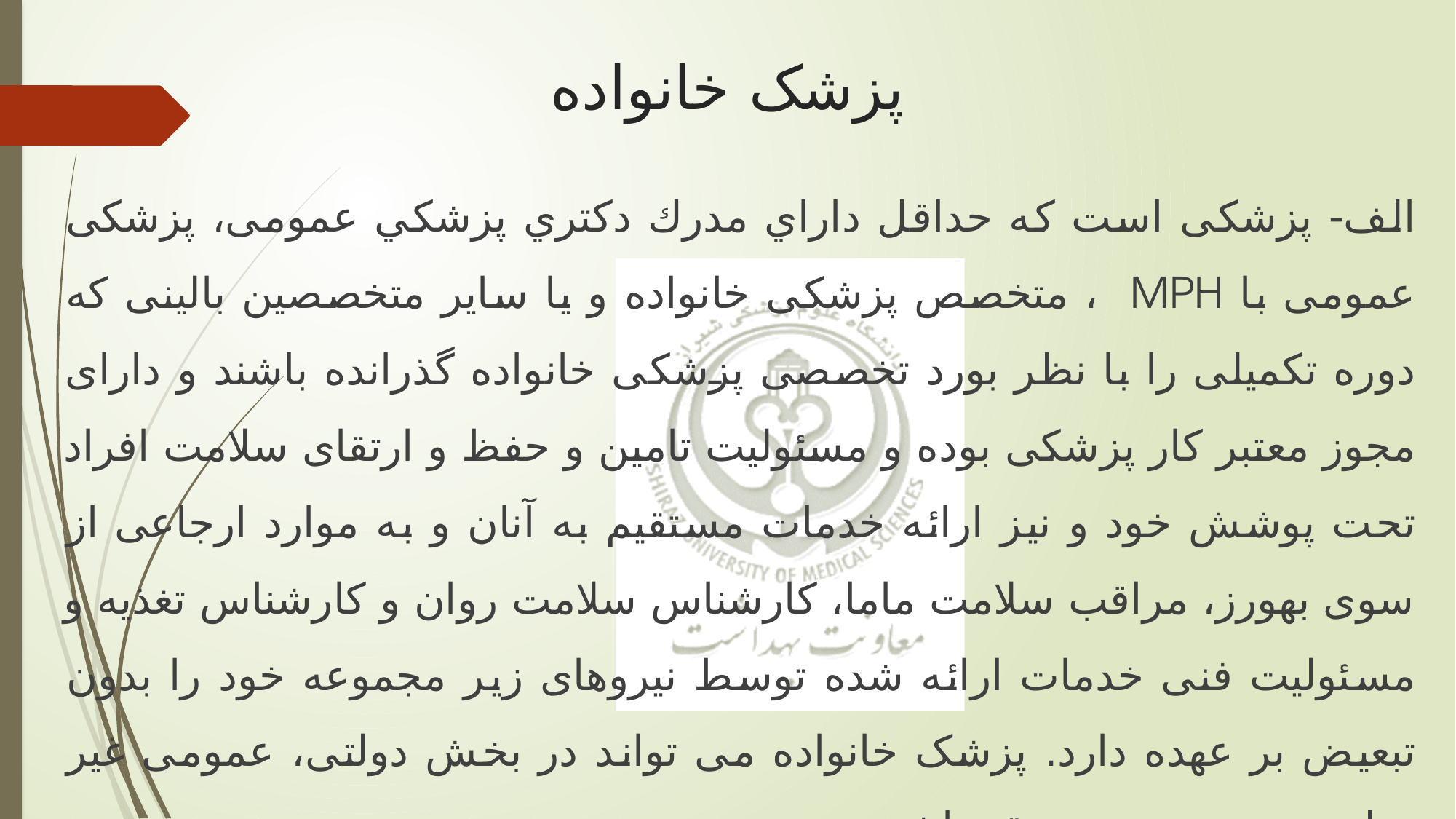

# پزشک خانواده
الف- پزشکی است که حداقل داراي مدرك دكتري پزشكي عمومی، پزشکی عمومی با MPH  ، متخصص پزشکی خانواده و یا سایر متخصصین بالینی که دوره تکمیلی را با نظر بورد تخصصی پزشکی خانواده گذرانده باشند و دارای مجوز معتبر کار پزشکی بوده و مسئولیت تامین و حفظ و ارتقای سلامت افراد تحت پوشش خود و نیز ارائه خدمات مستقیم به آنان و به موارد ارجاعی از سوی بهورز، مراقب سلامت ماما، کارشناس سلامت روان و کارشناس تغذیه و مسئولیت فنی خدمات ارائه شده توسط نیروهای زیر مجموعه خود را بدون تبعیض بر عهده دارد. پزشک خانواده می تواند در بخش دولتی، عمومی غیر دولتی و خصوصی مستقر باشد.
ب- و پزشک خانواده در صورت لزوم می تواند برابر روش کار در بسته خدمات سطح اول و دستورهای ابلاغی، فرد را به سایر ارائه دهندگان خدمات سطح اول و سطوح بالاتر ارجاع دهد.